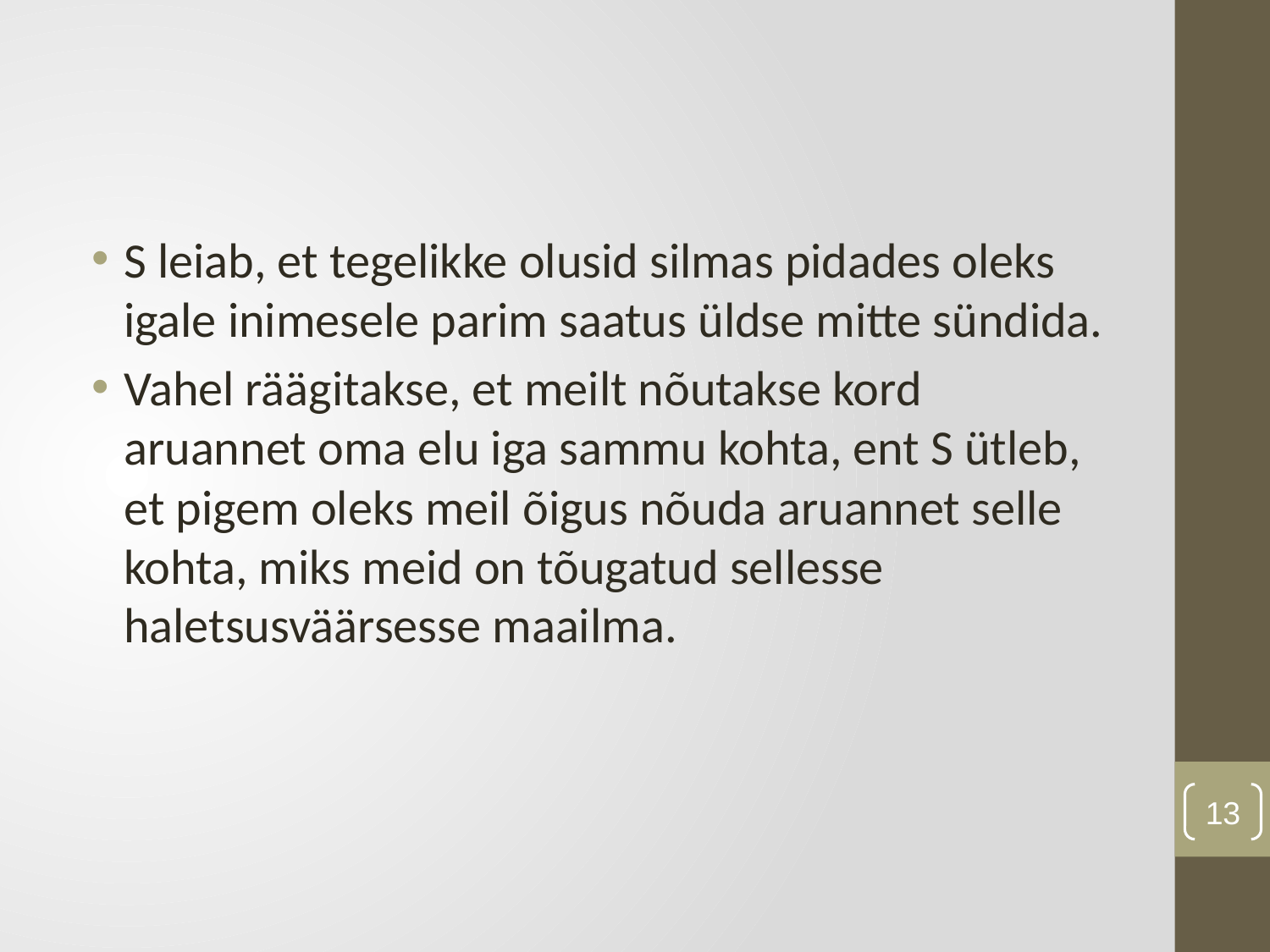

S leiab, et tegelikke olusid silmas pidades oleks igale inimesele parim saatus üldse mitte sündida.
Vahel räägitakse, et meilt nõutakse kord aruannet oma elu iga sammu kohta, ent S ütleb, et pigem oleks meil õigus nõuda aruannet selle kohta, miks meid on tõugatud sellesse haletsusväärsesse maailma.
13